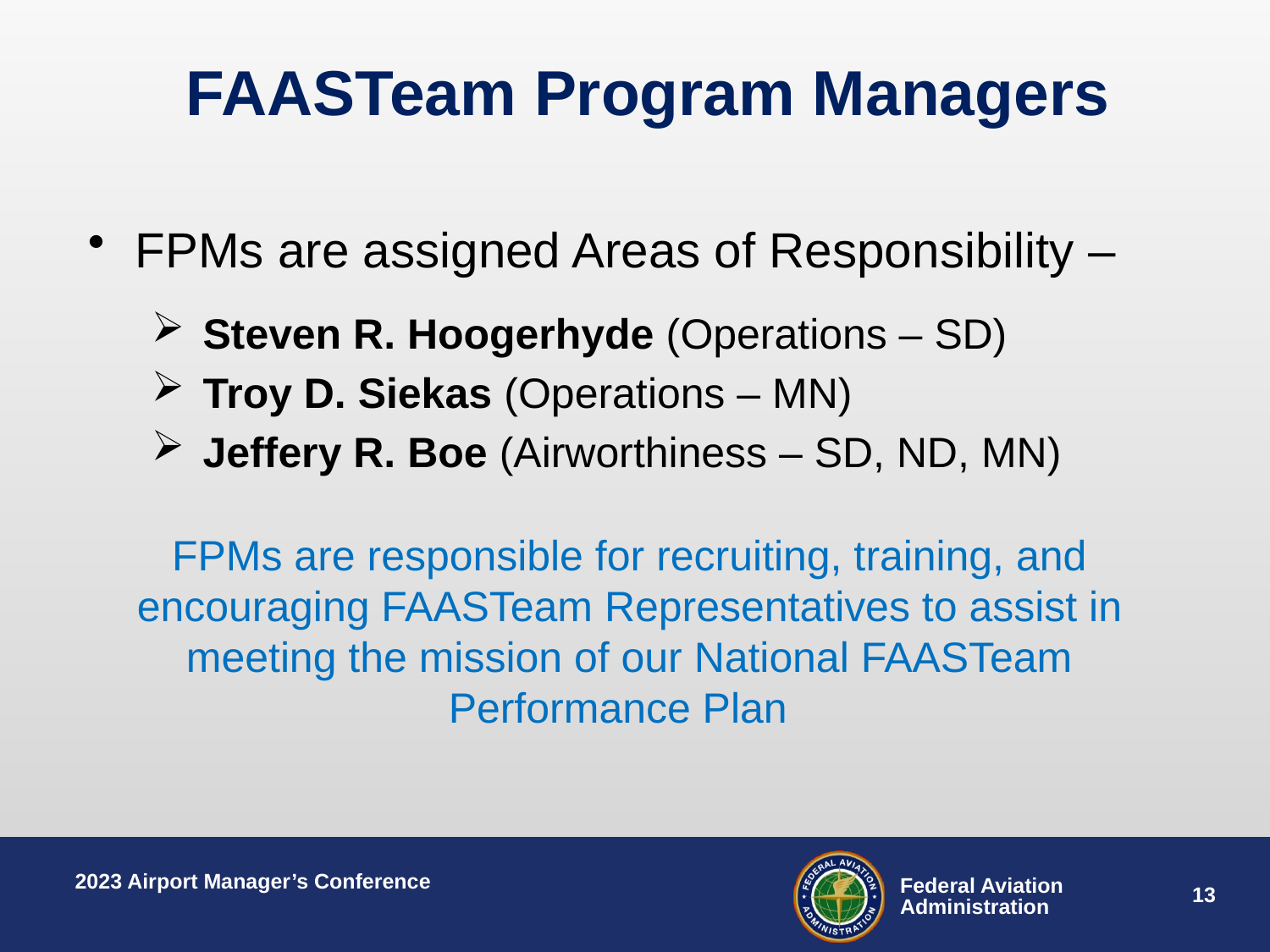

# FAASTeam Program Managers
FPMs are assigned Areas of Responsibility –
 Steven R. Hoogerhyde (Operations – SD)
 Troy D. Siekas (Operations – MN)
 Jeffery R. Boe (Airworthiness – SD, ND, MN)
FPMs are responsible for recruiting, training, and encouraging FAASTeam Representatives to assist in meeting the mission of our National FAASTeam Performance Plan